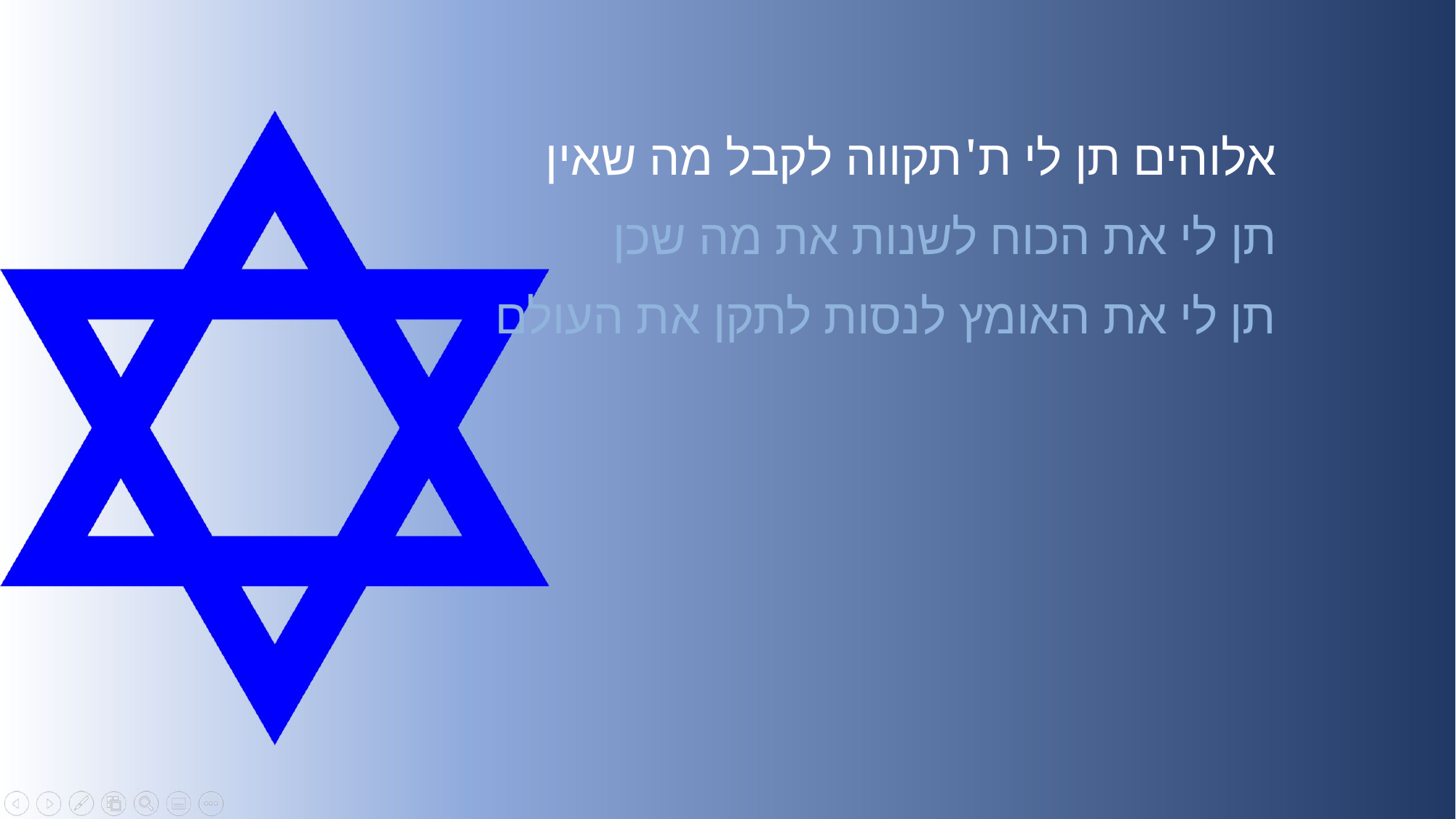

אלוהים תן לי ת'תקווה לקבל מה שאין
תן לי את הכוח לשנות את מה שכן
תן לי את האומץ לנסות לתקן את העולם